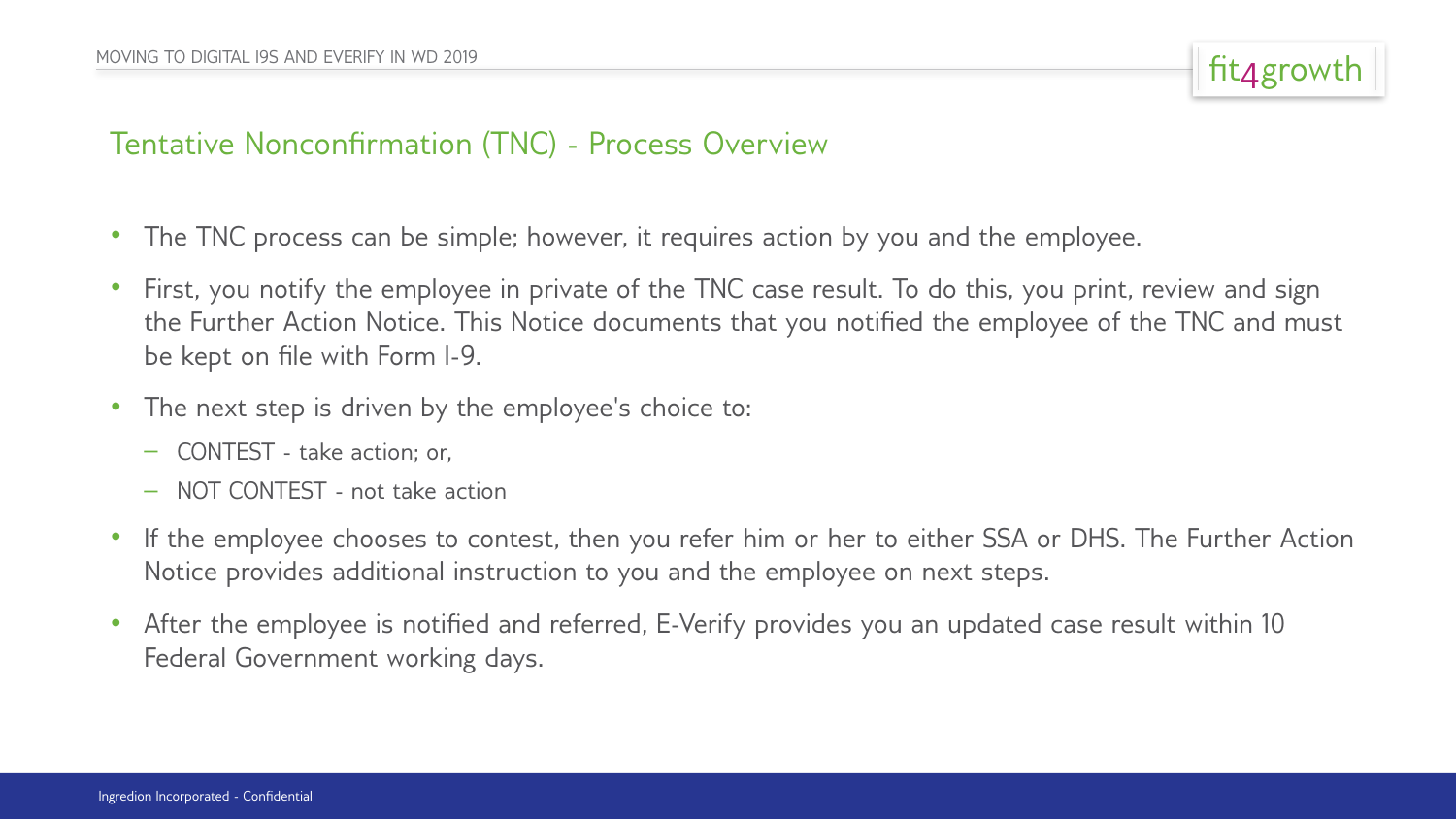

# Tentative Nonconfirmation (TNC) - Process Overview
The TNC process can be simple; however, it requires action by you and the employee.
First, you notify the employee in private of the TNC case result. To do this, you print, review and sign the Further Action Notice. This Notice documents that you notified the employee of the TNC and must be kept on file with Form I-9.
The next step is driven by the employee's choice to:
CONTEST - take action; or,
NOT CONTEST - not take action
If the employee chooses to contest, then you refer him or her to either SSA or DHS. The Further Action Notice provides additional instruction to you and the employee on next steps.
After the employee is notified and referred, E-Verify provides you an updated case result within 10 Federal Government working days.